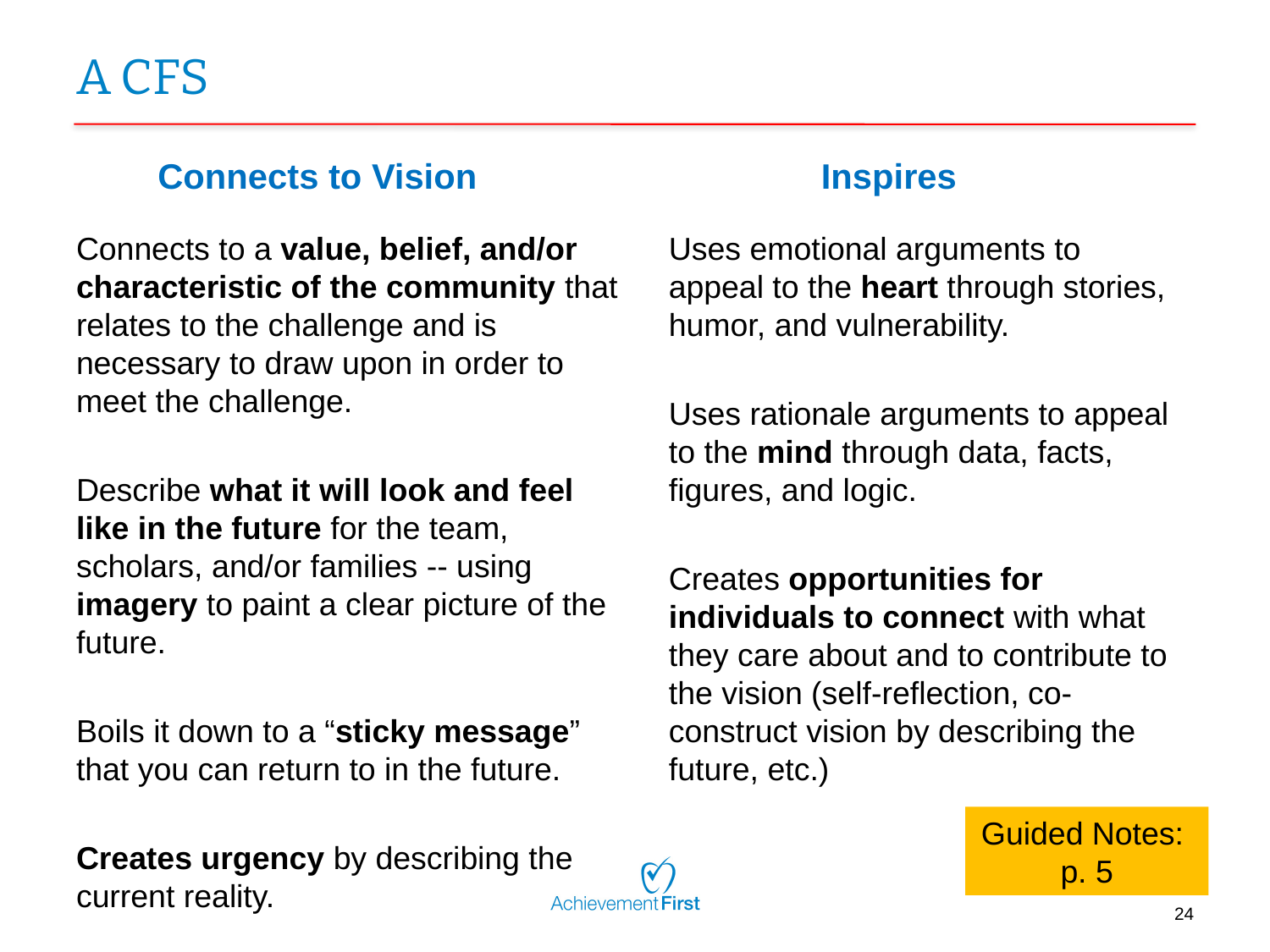

# A CFS
Connects to Vision
Inspires
Connects to a value, belief, and/or characteristic of the community that relates to the challenge and is necessary to draw upon in order to meet the challenge.

Describe what it will look and feel like in the future for the team, scholars, and/or families -- using imagery to paint a clear picture of the future.

Boils it down to a “sticky message” that you can return to in the future.

Creates urgency by describing the current reality.

Uses emotional arguments to appeal to the heart through stories, humor, and vulnerability.

Uses rationale arguments to appeal to the mind through data, facts, figures, and logic.

Creates opportunities for individuals to connect with what they care about and to contribute to the vision (self-reflection, co-construct vision by describing the future, etc.)

Guided Notes:
p. 5
24